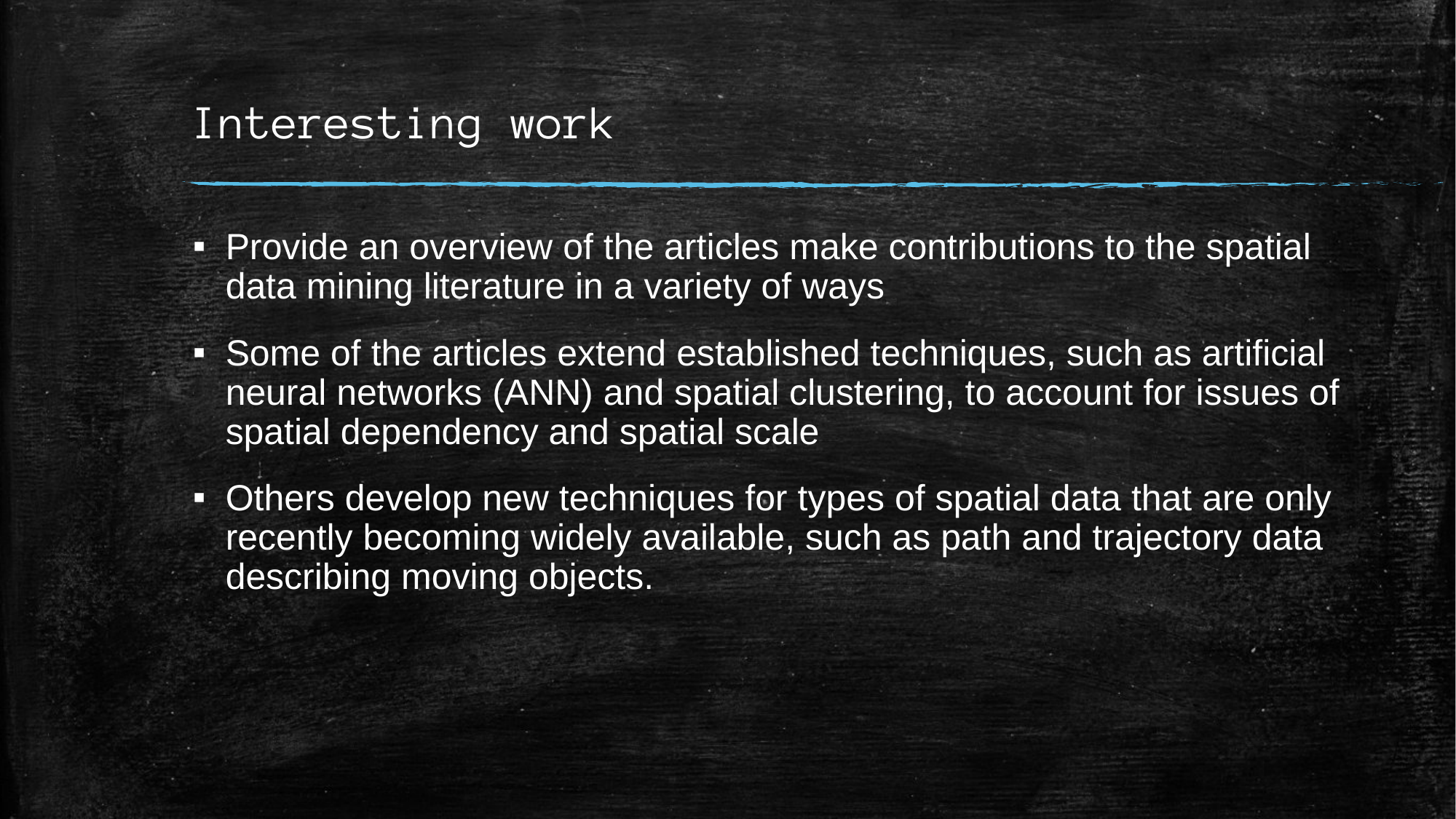

# Interesting work
Provide an overview of the articles make contributions to the spatial data mining literature in a variety of ways
Some of the articles extend established techniques, such as artificial neural networks (ANN) and spatial clustering, to account for issues of spatial dependency and spatial scale
Others develop new techniques for types of spatial data that are only recently becoming widely available, such as path and trajectory data describing moving objects.